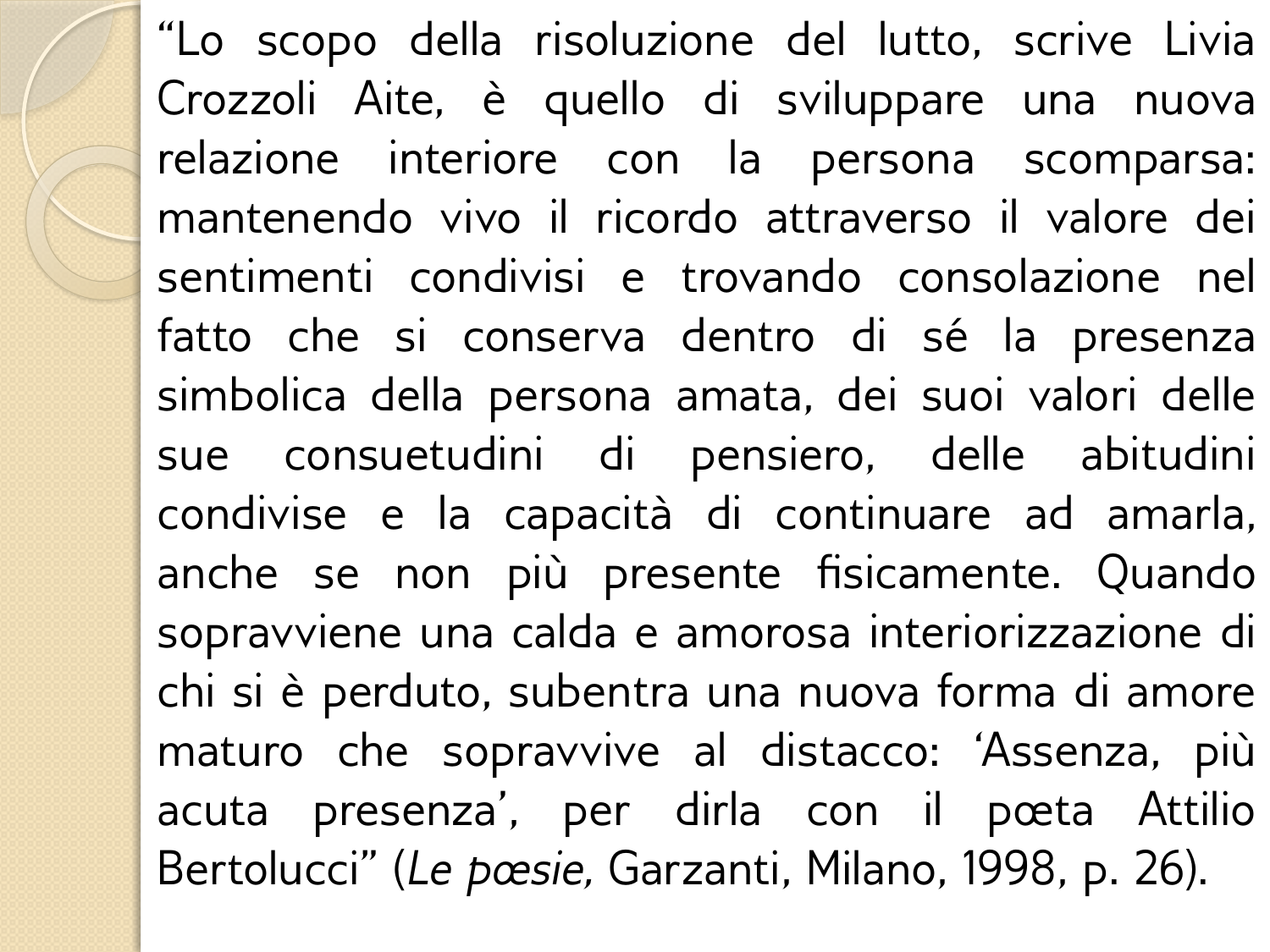

“Lo scopo della risoluzione del lutto, scrive Livia Crozzoli Aite, è quello di sviluppare una nuova relazione interiore con la persona scomparsa: mantenendo vivo il ricordo attraverso il valore dei sentimenti condivisi e trovando consolazione nel fatto che si conserva dentro di sé la presenza simbolica della persona amata, dei suoi valori delle sue consuetudini di pensiero, delle abitudini condivise e la capacità di continuare ad amarla, anche se non più presente fisicamente. Quando sopravviene una calda e amorosa interiorizzazione di chi si è perduto, subentra una nuova forma di amore maturo che sopravvive al distacco: ‘Assenza, più acuta presenza’, per dirla con il poeta Attilio Bertolucci” (Le poesie, Garzanti, Milano, 1998, p. 26).